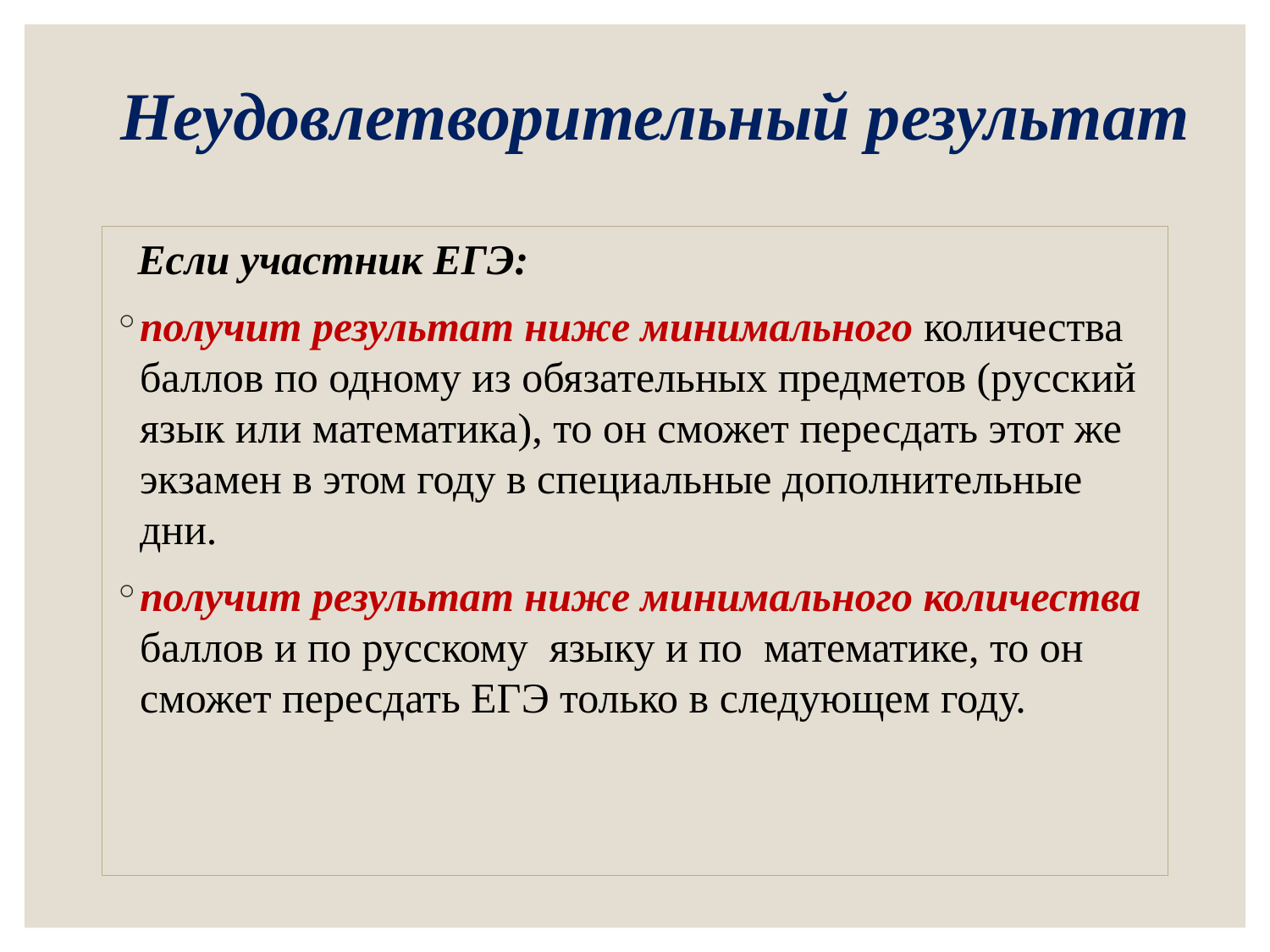

# Неудовлетворительный результат
  Если участник ЕГЭ:
получит результат ниже минимального количества баллов по одному из обязательных предметов (русский язык или математика), то он сможет пересдать этот же экзамен в этом году в специальные дополнительные дни.
получит результат ниже минимального количества баллов и по русскому  языку и по  математике, то он сможет пересдать ЕГЭ только в следующем году.